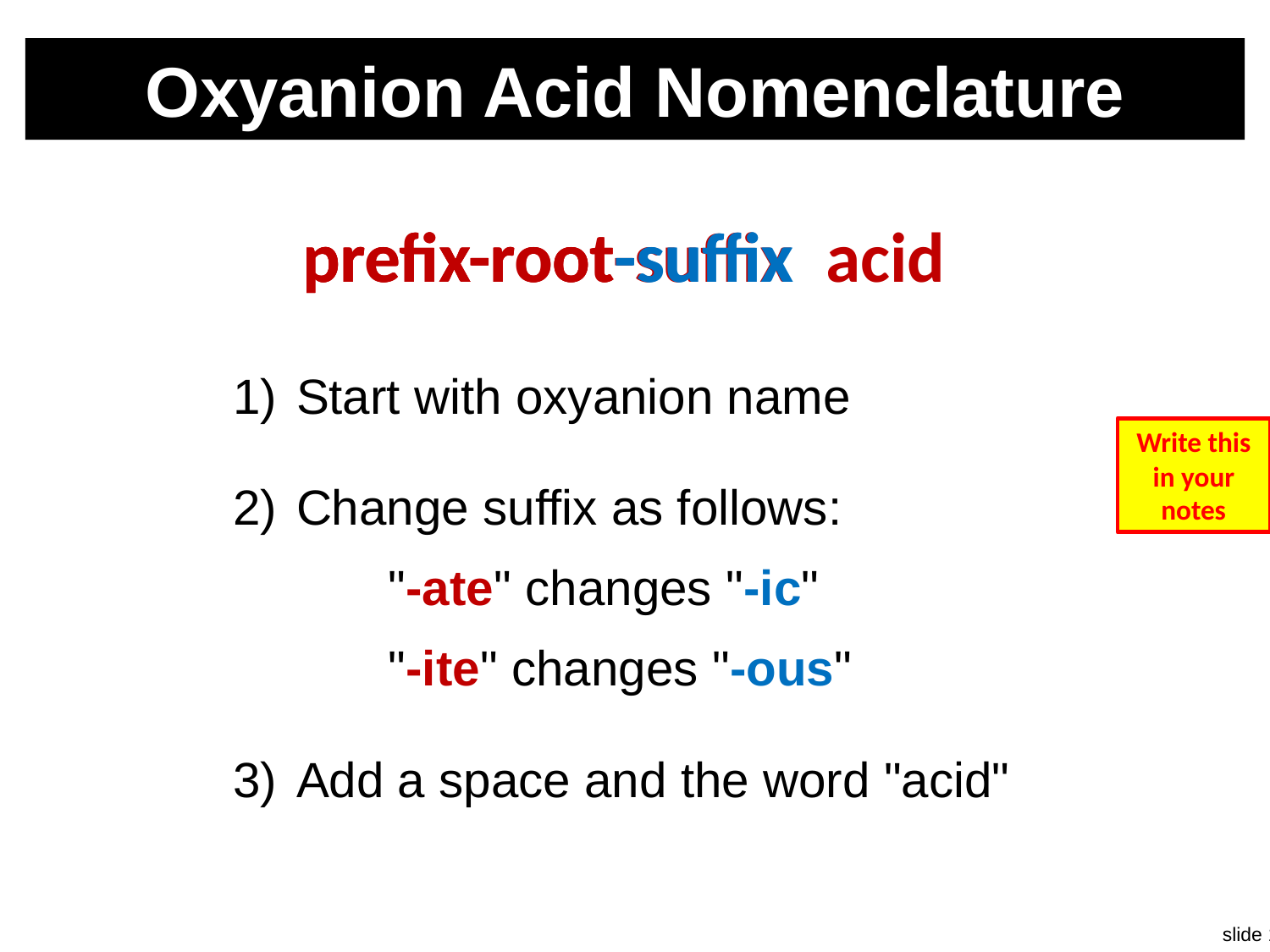

# Oxyanion Acid Nomenclature
prefix-root-suffix
prefix-root-suffix
prefix-root-suffix  acid
1)	Start with oxyanion name
Write this in your notes
2)	Change suffix as follows:
"-ate" changes "-ic"
"-ite" changes "-ous"
3)	Add a space and the word "acid"